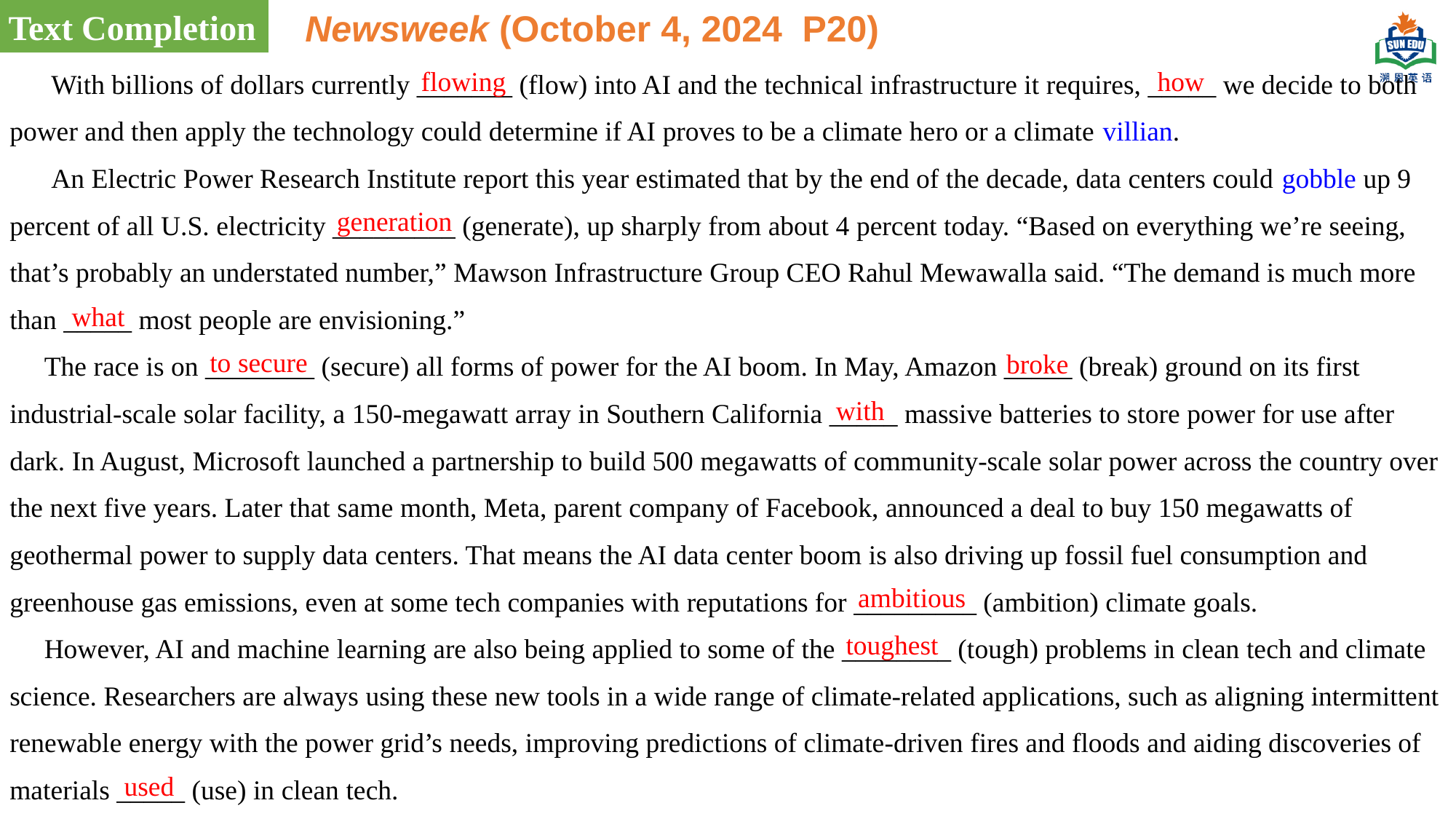

Text Completion
Newsweek (October 4, 2024  P20)
      With billions of dollars currently _______ (flow) into AI and the technical infrastructure it requires, _____ we decide to both power and then apply the technology could determine if AI proves to be a climate hero or a climate villian.
      An Electric Power Research Institute report this year estimated that by the end of the decade, data centers could gobble up 9 percent of all U.S. electricity _________ (generate), up sharply from about 4 percent today. “Based on everything we’re seeing, that’s probably an understated number,” Mawson Infrastructure Group CEO Rahul Mewawalla said. “The demand is much more than _____ most people are envisioning.”
     The race is on ________ (secure) all forms of power for the AI boom. In May, Amazon _____ (break) ground on its first industrial-scale solar facility, a 150-megawatt array in Southern California _____ massive batteries to store power for use after dark. In August, Microsoft launched a partnership to build 500 megawatts of community-scale solar power across the country over the next five years. Later that same month, Meta, parent company of Facebook, announced a deal to buy 150 megawatts of geothermal power to supply data centers. That means the AI data center boom is also driving up fossil fuel consumption and greenhouse gas emissions, even at some tech companies with reputations for _________ (ambition) climate goals.
     However, AI and machine learning are also being applied to some of the ________ (tough) problems in clean tech and climate science. Researchers are always using these new tools in a wide range of climate-related applications, such as aligning intermittent renewable energy with the power grid’s needs, improving predictions of climate-driven fires and floods and aiding discoveries of materials _____ (use) in clean tech.
flowing
how
generation
what
to secure
broke
with
ambitious
toughest
used